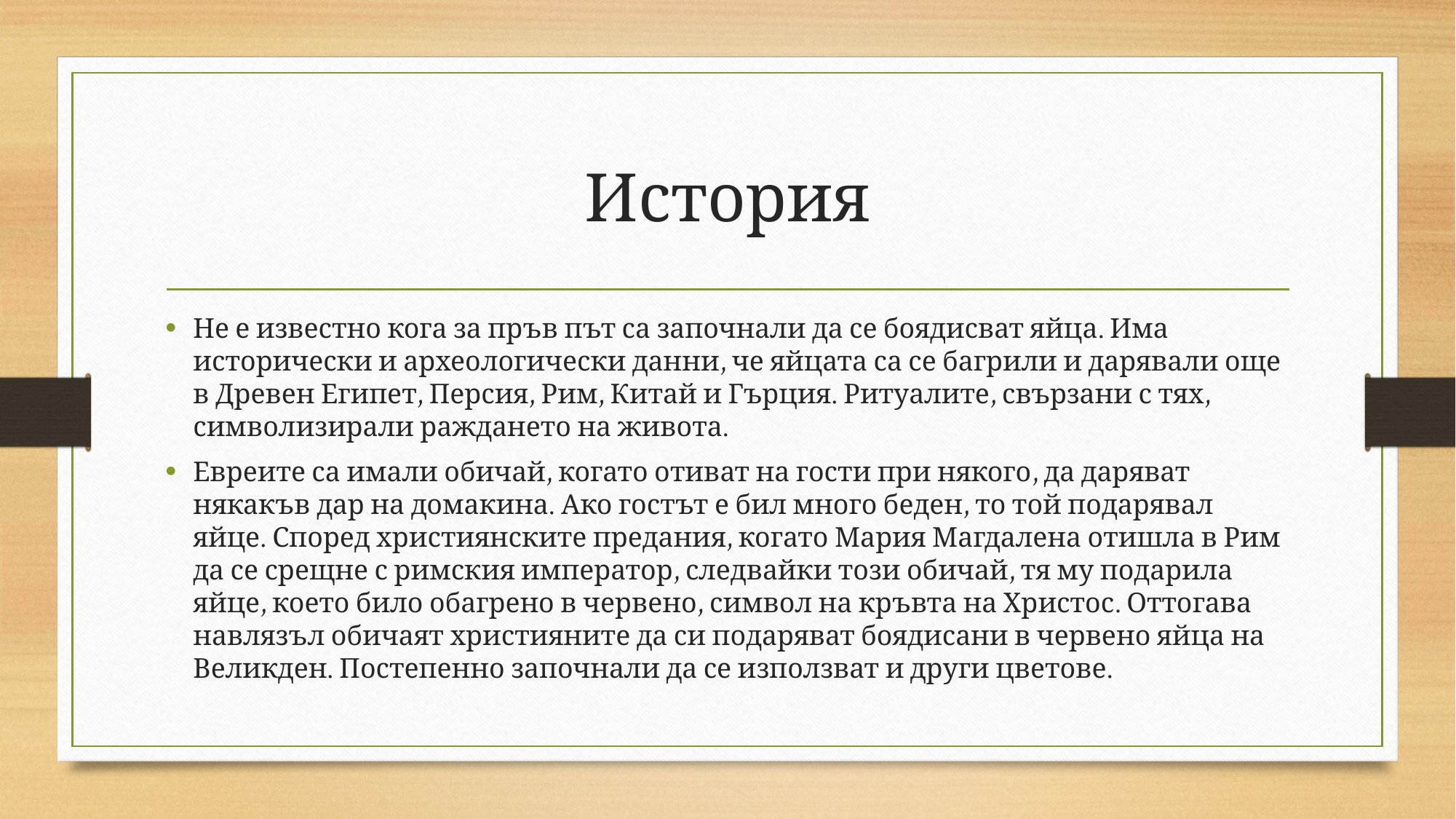

# История
Не е известно кога за пръв път са започнали да се боядисват яйца. Има исторически и археологически данни, че яйцата са се багрили и дарявали още в Древен Египет, Персия, Рим, Китай и Гърция. Ритуалите, свързани с тях, символизирали раждането на живота.
Евреите са имали обичай, когато отиват на гости при някого, да даряват някакъв дар на домакина. Ако гостът е бил много беден, то той подарявал яйце. Според християнските предания, когато Мария Магдалена отишла в Рим да се срещне с римския император, следвайки този обичай, тя му подарила яйце, което било обагрено в червено, символ на кръвта на Христос. Оттогава навлязъл обичаят християните да си подаряват боядисани в червено яйца на Великден. Постепенно започнали да се използват и други цветове.